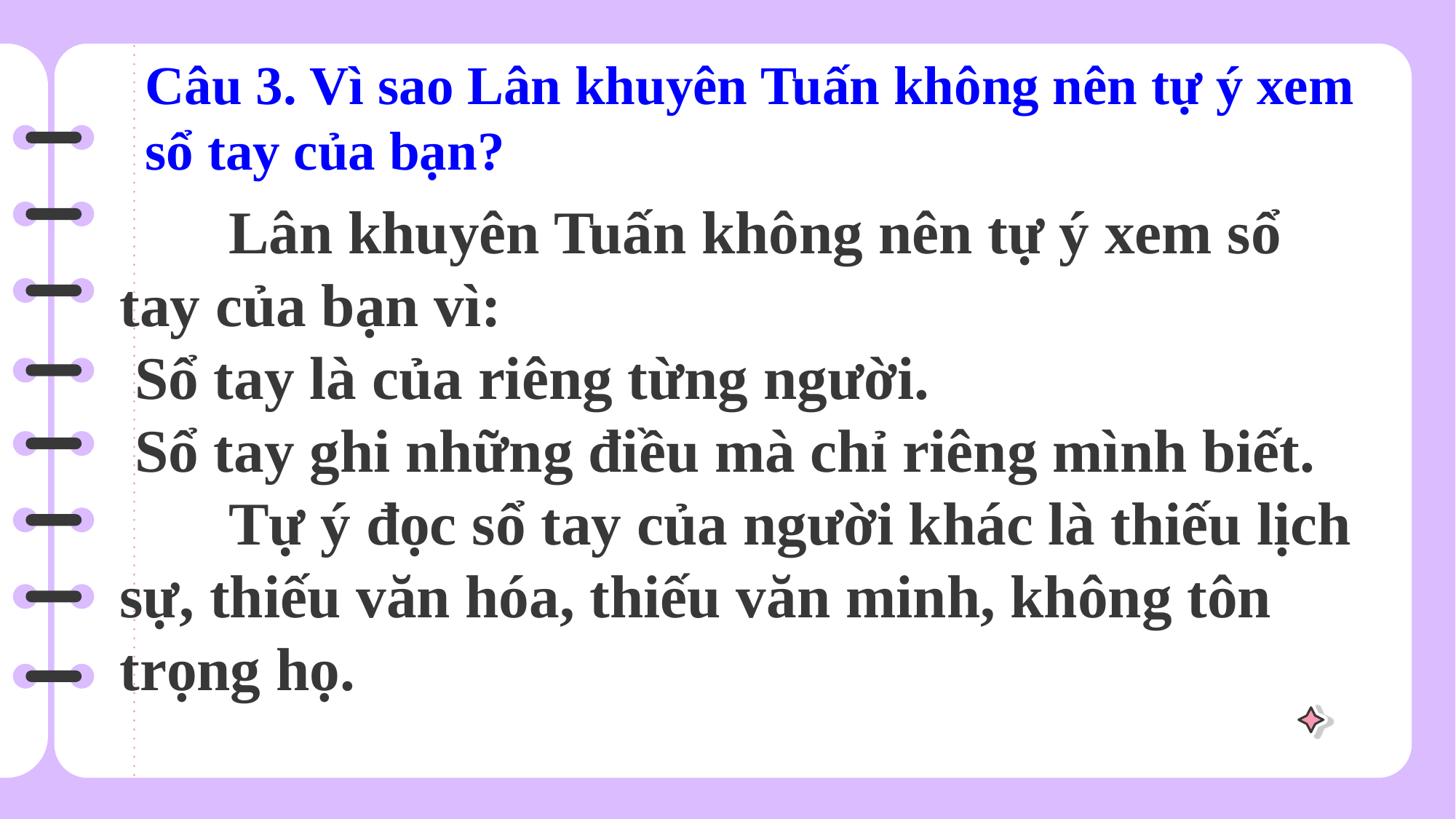

Câu 3. Vì sao Lân khuyên Tuấn không nên tự ý xem sổ tay của bạn?
     	Lân khuyên Tuấn không nên tự ý xem sổ tay của bạn vì:
 Sổ tay là của riêng từng người.
 Sổ tay ghi những điều mà chỉ riêng mình biết.
 	Tự ý đọc sổ tay của người khác là thiếu lịch sự, thiếu văn hóa, thiếu văn minh, không tôn trọng họ.